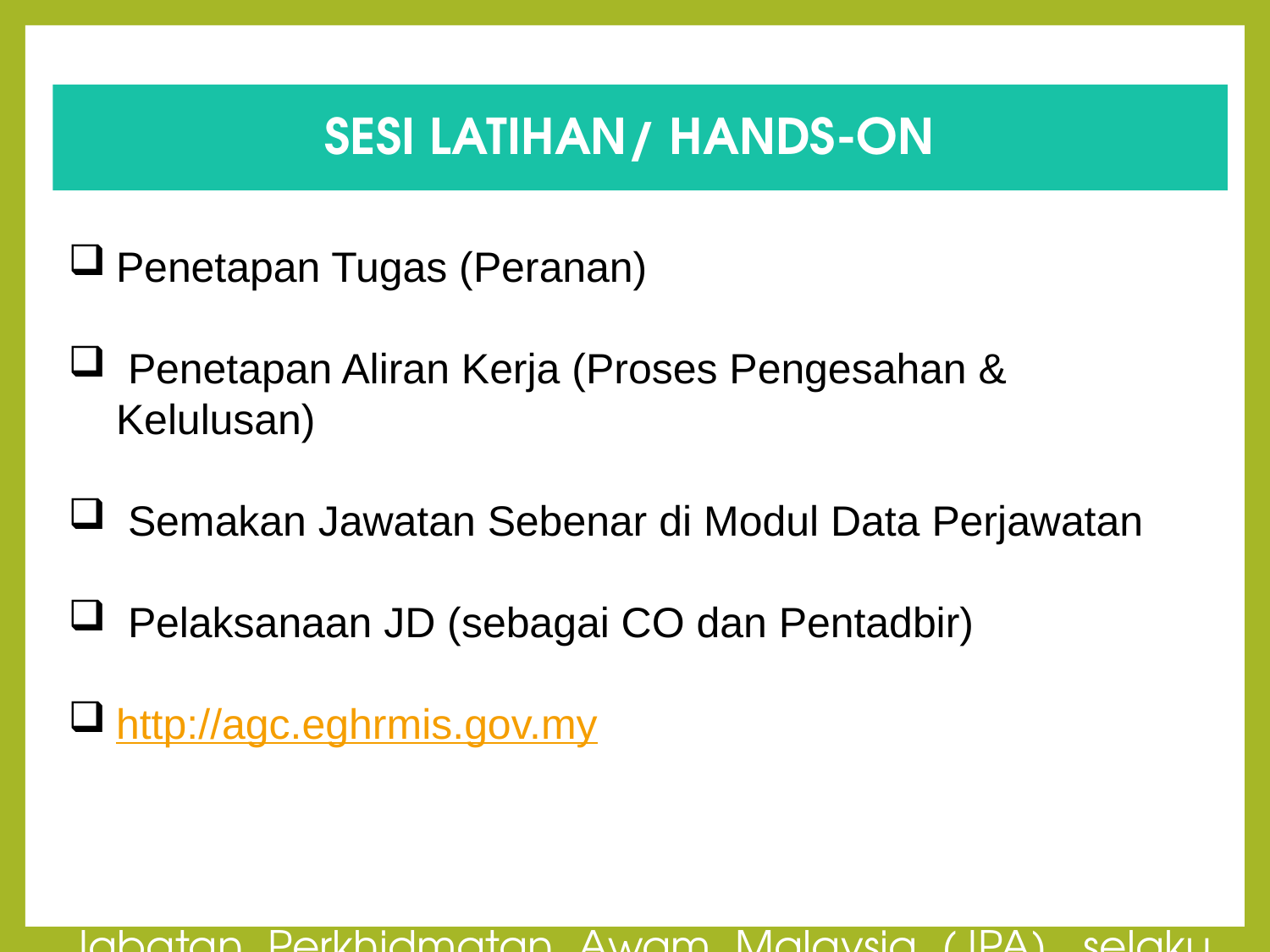

SESI LATIHAN/ HANDS-ON

Penetapan Tugas (Peranan)

 Penetapan Aliran Kerja (Proses Pengesahan & Kelulusan)

 Semakan Jawatan Sebenar di Modul Data Perjawatan

 Pelaksanaan JD (sebagai CO dan Pentadbir)

http://agc.eghrmis.gov.my
uan fungsi Majlis Bersama Jabatan HRMIS adalah bagi membantu memudahkan pemantauan dibuat oleh Jabatan Perkhidmatan Awam Malaysia (JPA), selaku agensi pusat MBJ, kepada perkara-perkara berikut :

Isu-isu MBJ di agensi
Pelaksanaan Mesyuarat MBJ di agensi